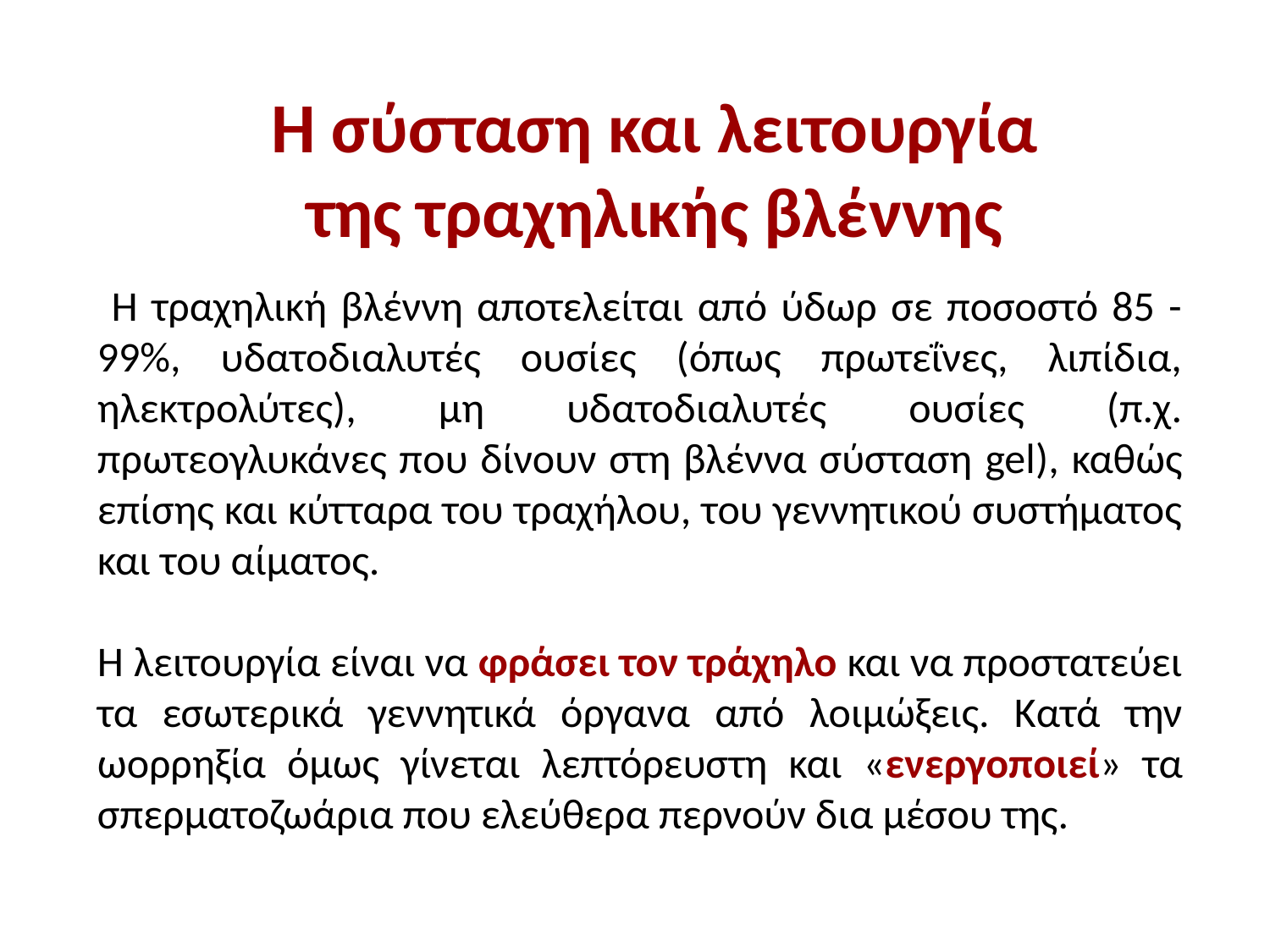

H σύσταση και λειτουργία της τραχηλικής βλέννης
 Η τραχηλική βλέννη αποτελείται από ύδωρ σε ποσοστό 85 - 99%, υδατοδιαλυτές ουσίες (όπως πρωτεΐνες, λιπίδια, ηλεκτρολύτες), μη υδατοδιαλυτές ουσίες (π.χ. πρωτεογλυκάνες που δίνουν στη βλέννα σύσταση gel), καθώς επίσης και κύτταρα του τραχήλου, του γεννητικού συστήματος και του αίματος.

Η λειτουργία είναι να φράσει τον τράχηλο και να προστατεύει τα εσωτερικά γεννητικά όργανα από λοιμώξεις. Κατά την ωορρηξία όμως γίνεται λεπτόρευστη και «ενεργοποιεί» τα σπερματοζωάρια που ελεύθερα περνούν δια μέσου της.